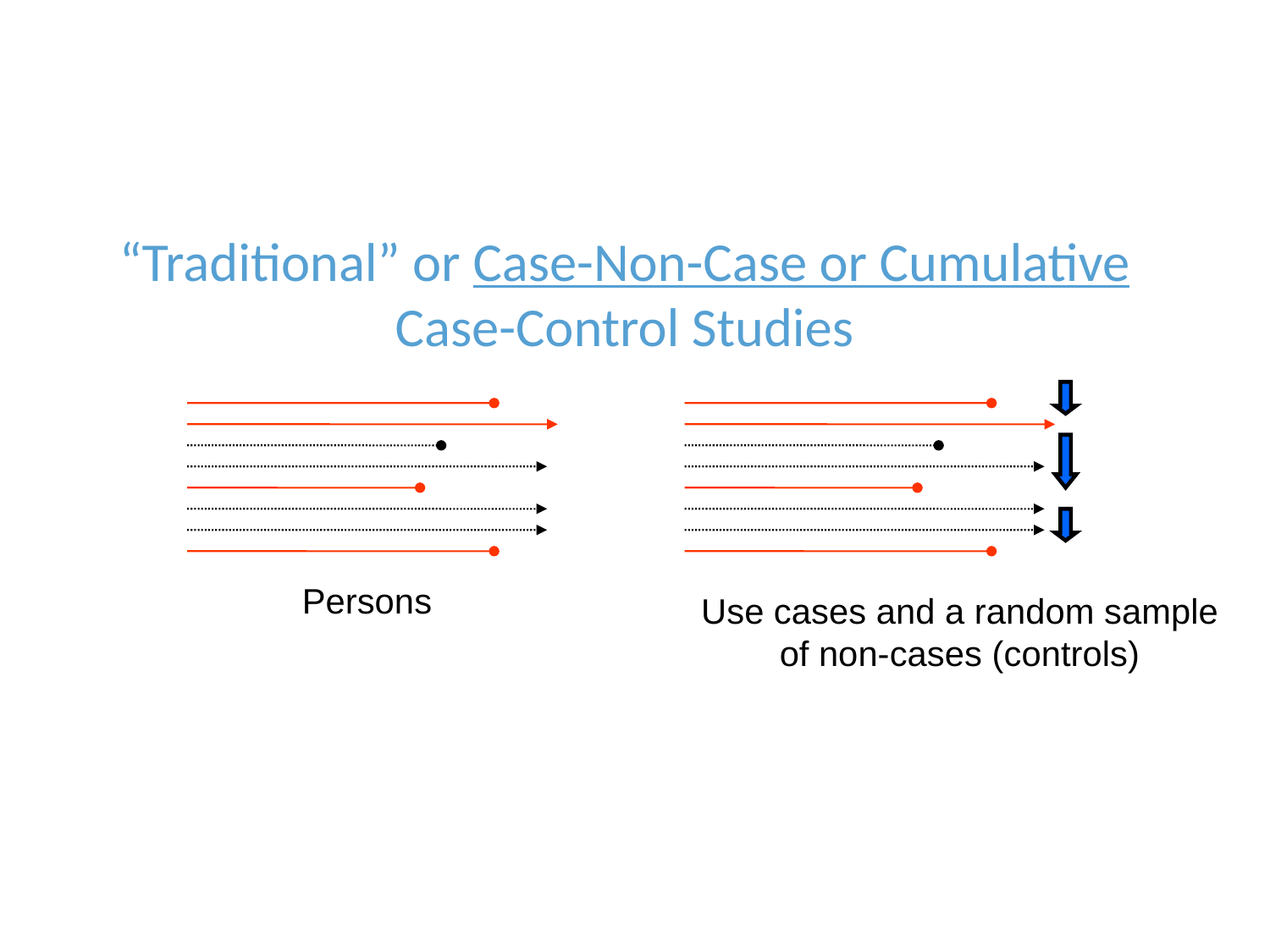

“Traditional” or Case-Non-Case or Cumulative
Case-Control Studies

Persons
Use cases and a random sample of non-cases (controls)